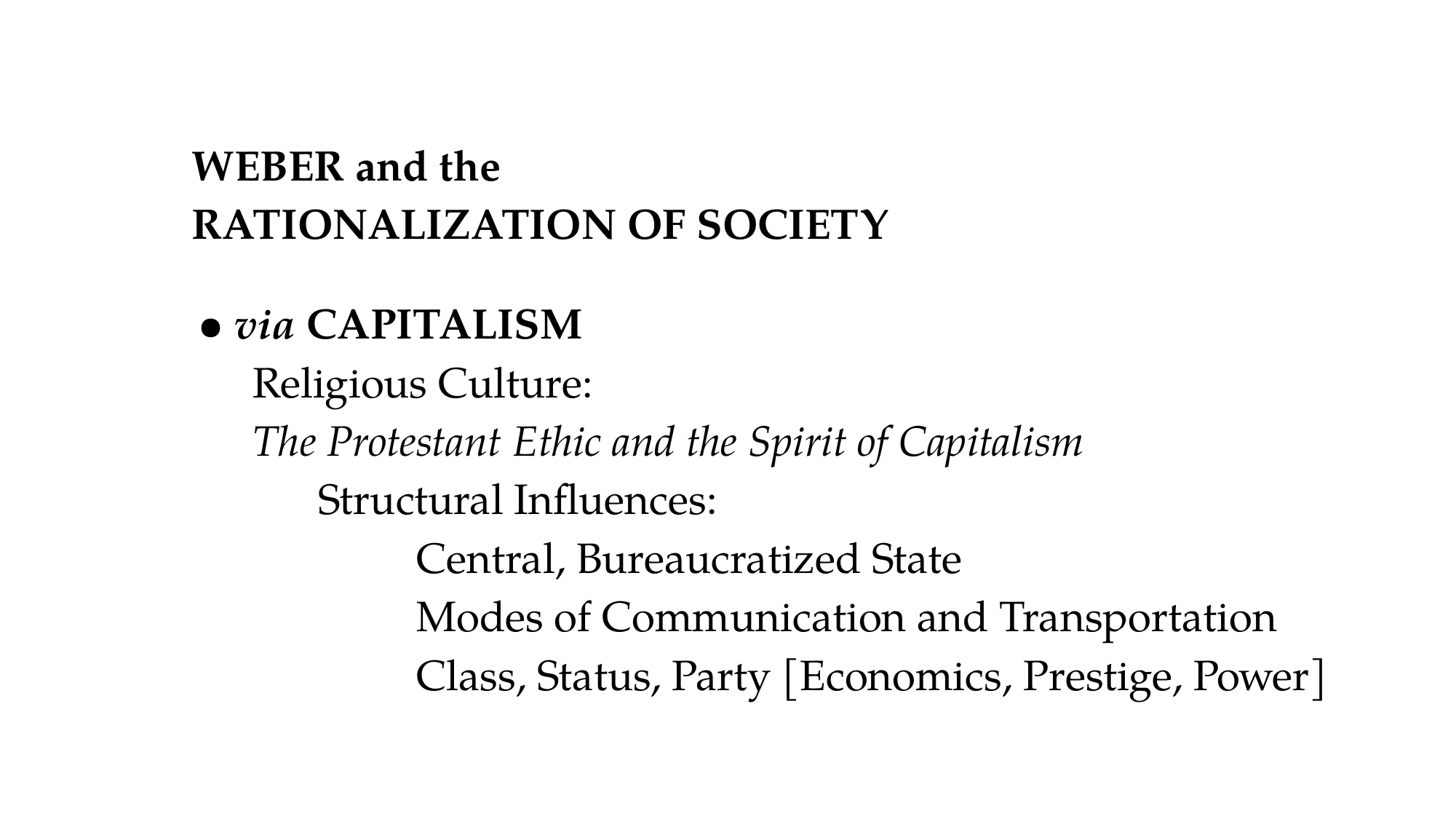

WEBER and the
RATIONALIZATION OF SOCIETY
• via CAPITALISM
Religious Culture:
The Protestant Ethic and the Spirit of Capitalism
	 Structural Influences:
		Central, Bureaucratized State
		Modes of Communication and Transportation
		Class, Status, Party [Economics, Prestige, Power]